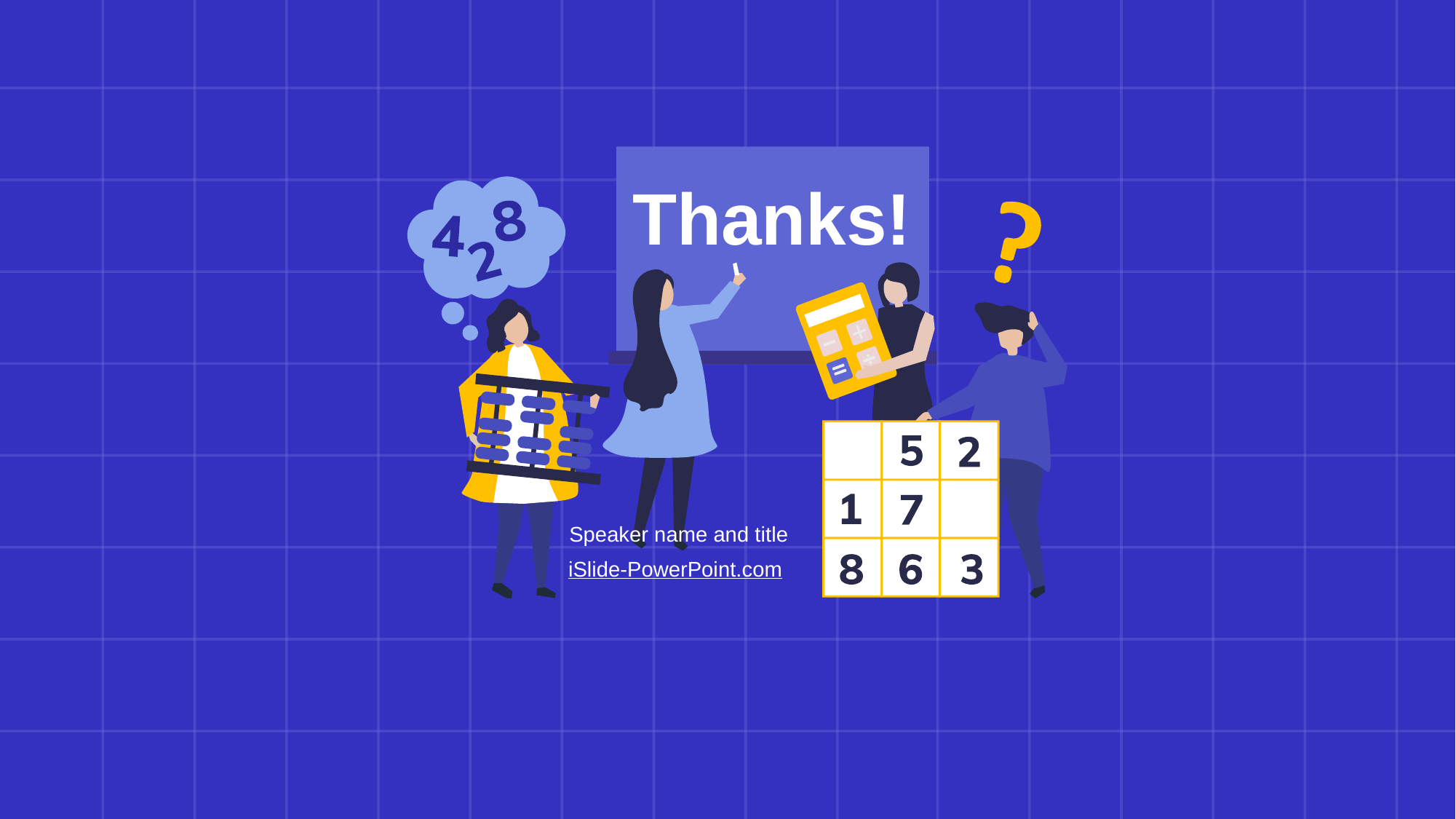

# Thanks!
Speaker name and title
iSlide-PowerPoint.com